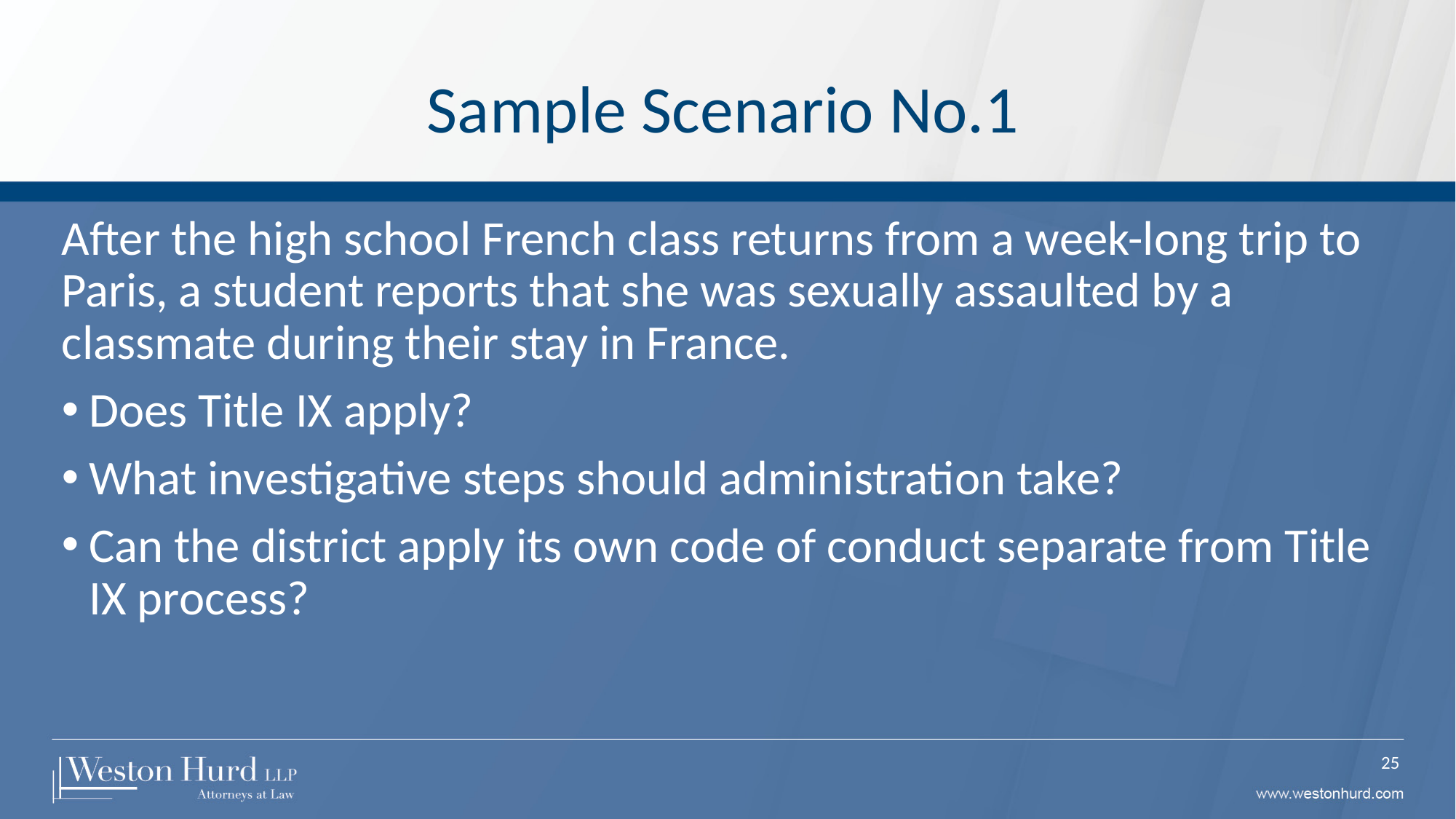

# Sample Scenario No.1
After the high school French class returns from a week-long trip to Paris, a student reports that she was sexually assaulted by a classmate during their stay in France.
Does Title IX apply?
What investigative steps should administration take?
Can the district apply its own code of conduct separate from Title IX process?

25